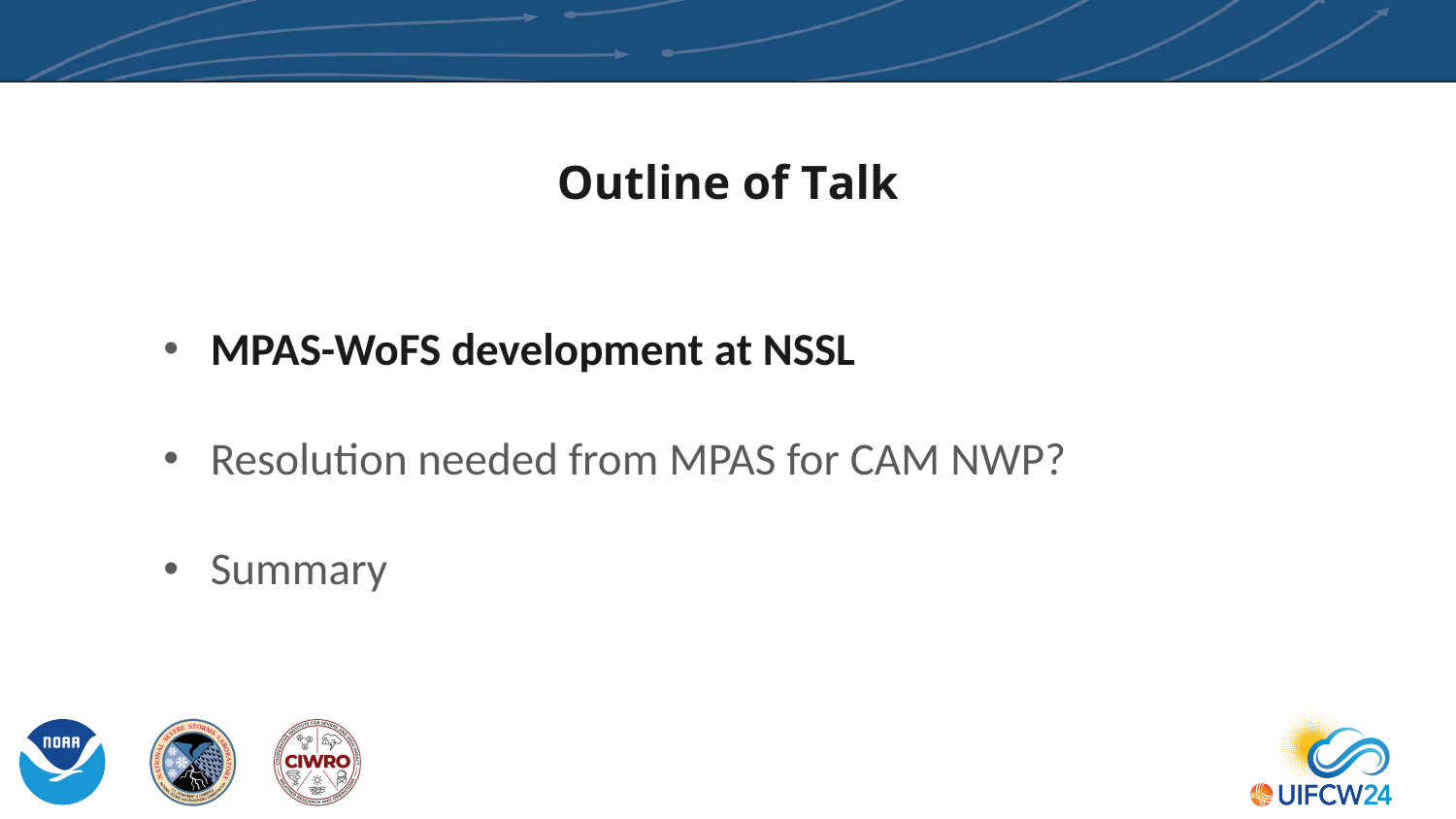

# Outline of Talk
MPAS-WoFS development at NSSL
Resolution needed from MPAS for CAM NWP?
Summary